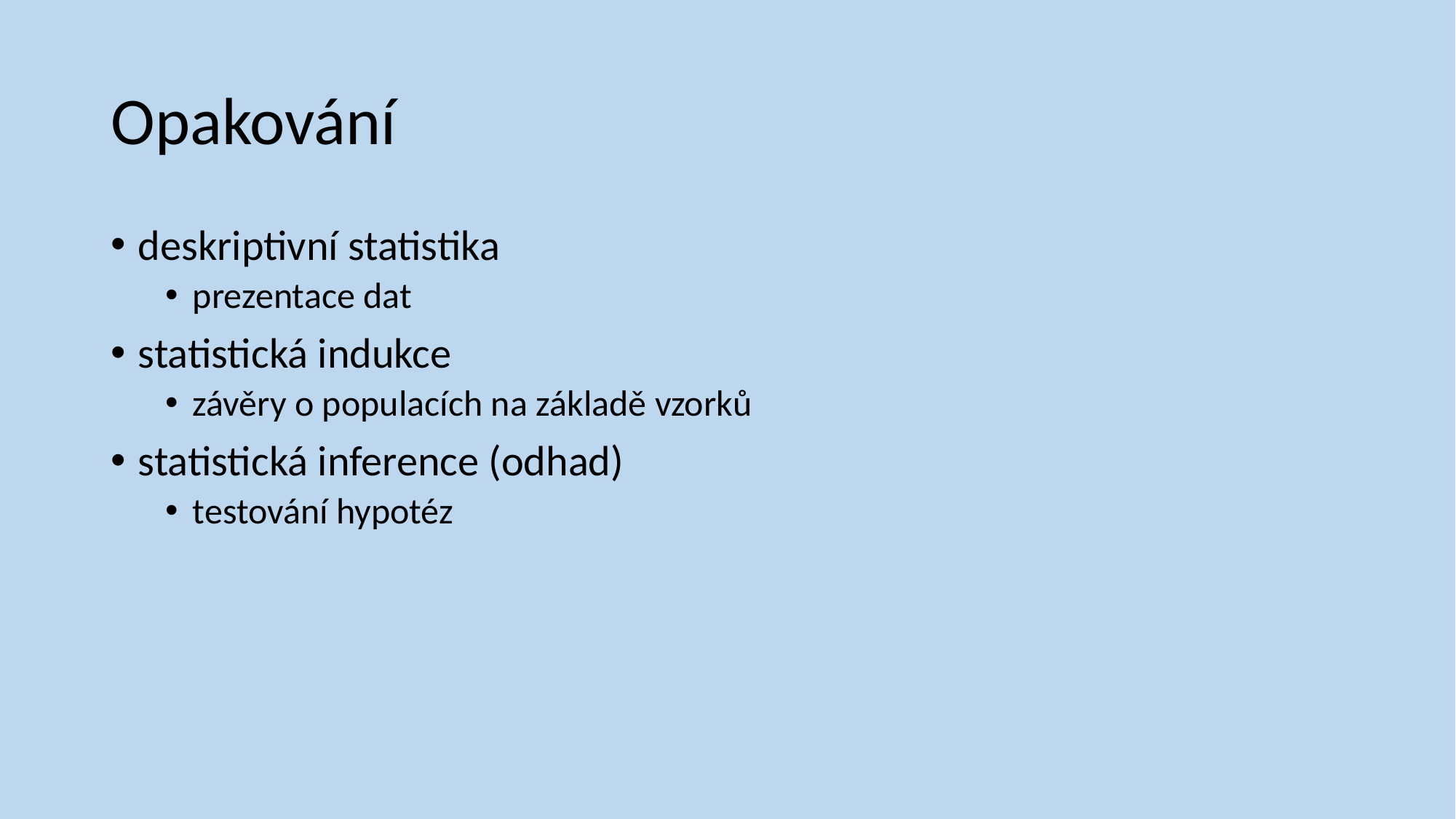

# Opakování
deskriptivní statistika
prezentace dat
statistická indukce
závěry o populacích na základě vzorků
statistická inference (odhad)
testování hypotéz